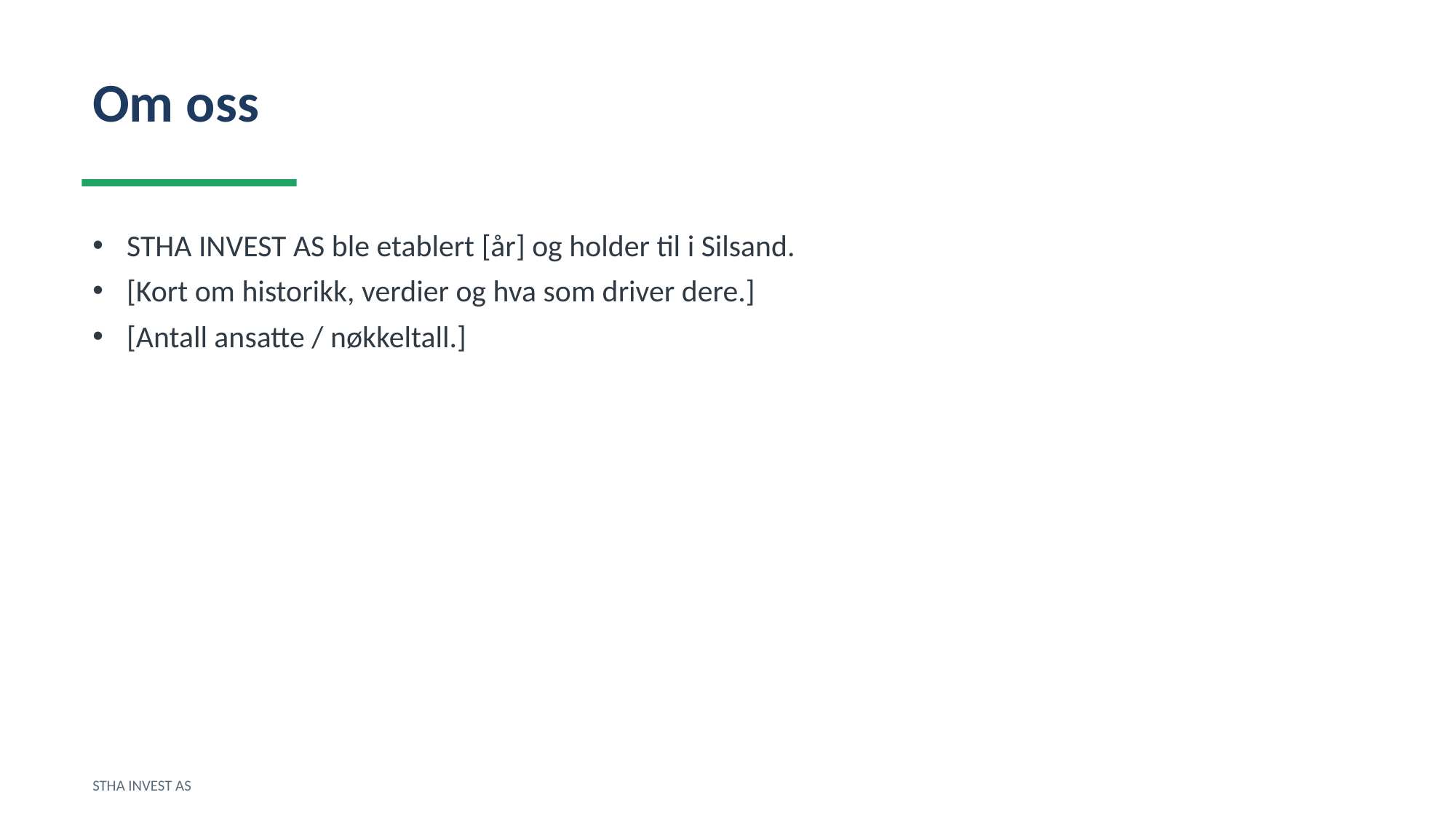

Om oss

STHA INVEST AS ble etablert [år] og holder til i Silsand.
[Kort om historikk, verdier og hva som driver dere.]
[Antall ansatte / nøkkeltall.]
STHA INVEST AS